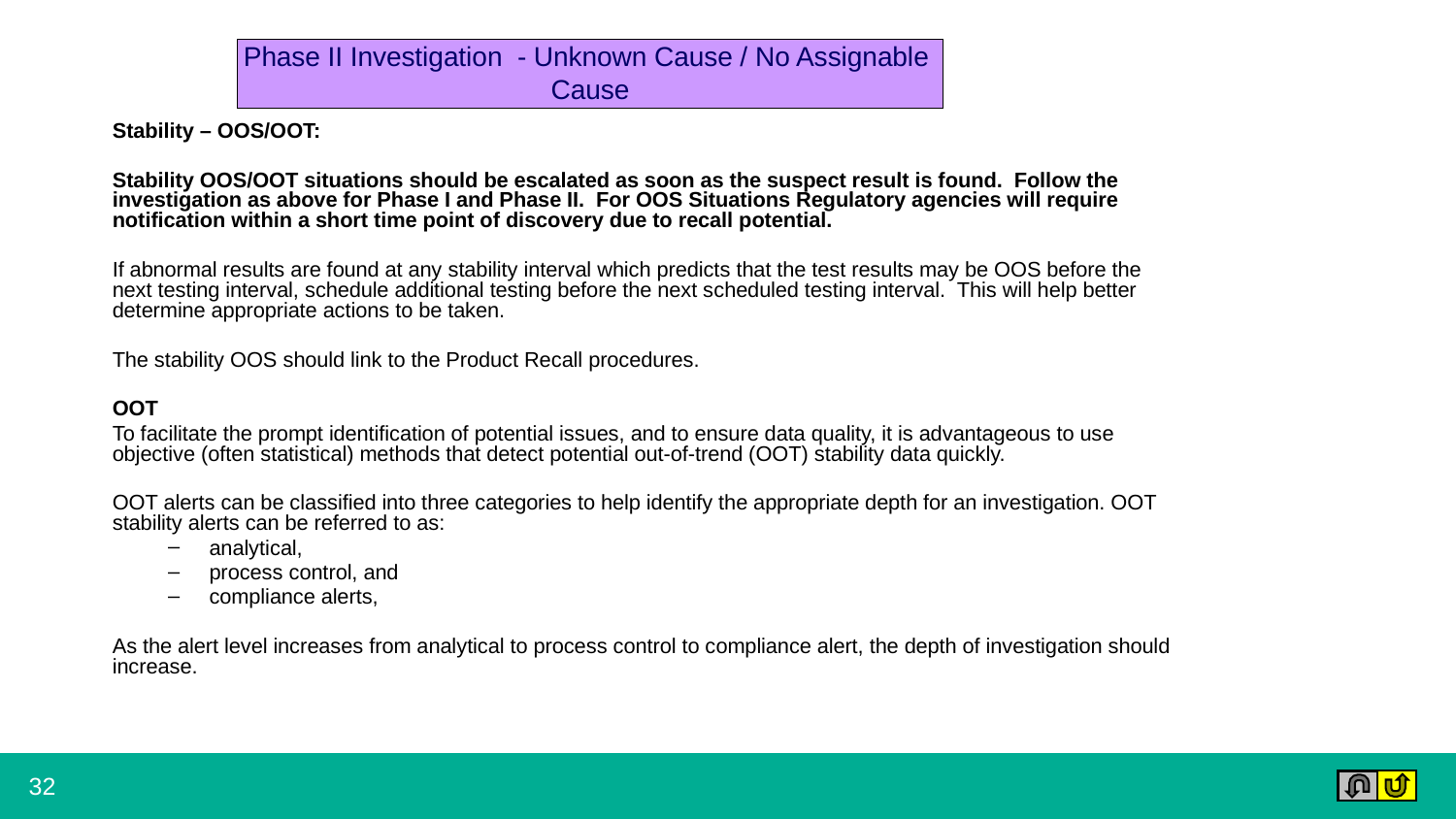

# Phase II Investigation  - Unknown Cause / No Assignable  Cause
Stability – OOS/OOT:

Stability OOS/OOT situations should be escalated as soon as the suspect result is found.  Follow the investigation as above for Phase I and Phase II.  For OOS Situations Regulatory agencies will require notification within a short time point of discovery due to recall potential.

If abnormal results are found at any stability interval which predicts that the test results may be OOS before the next testing interval, schedule additional testing before the next scheduled testing interval.  This will help better determine appropriate actions to be taken.

The stability OOS should link to the Product Recall procedures.

OOT
To facilitate the prompt identification of potential issues, and to ensure data quality, it is advantageous to use objective (often statistical) methods that detect potential out-of-trend (OOT) stability data quickly.

OOT alerts can be classified into three categories to help identify the appropriate depth for an investigation. OOT stability alerts can be referred to as:
analytical,
process control, and
compliance alerts,

As the alert level increases from analytical to process control to compliance alert, the depth of investigation should increase.